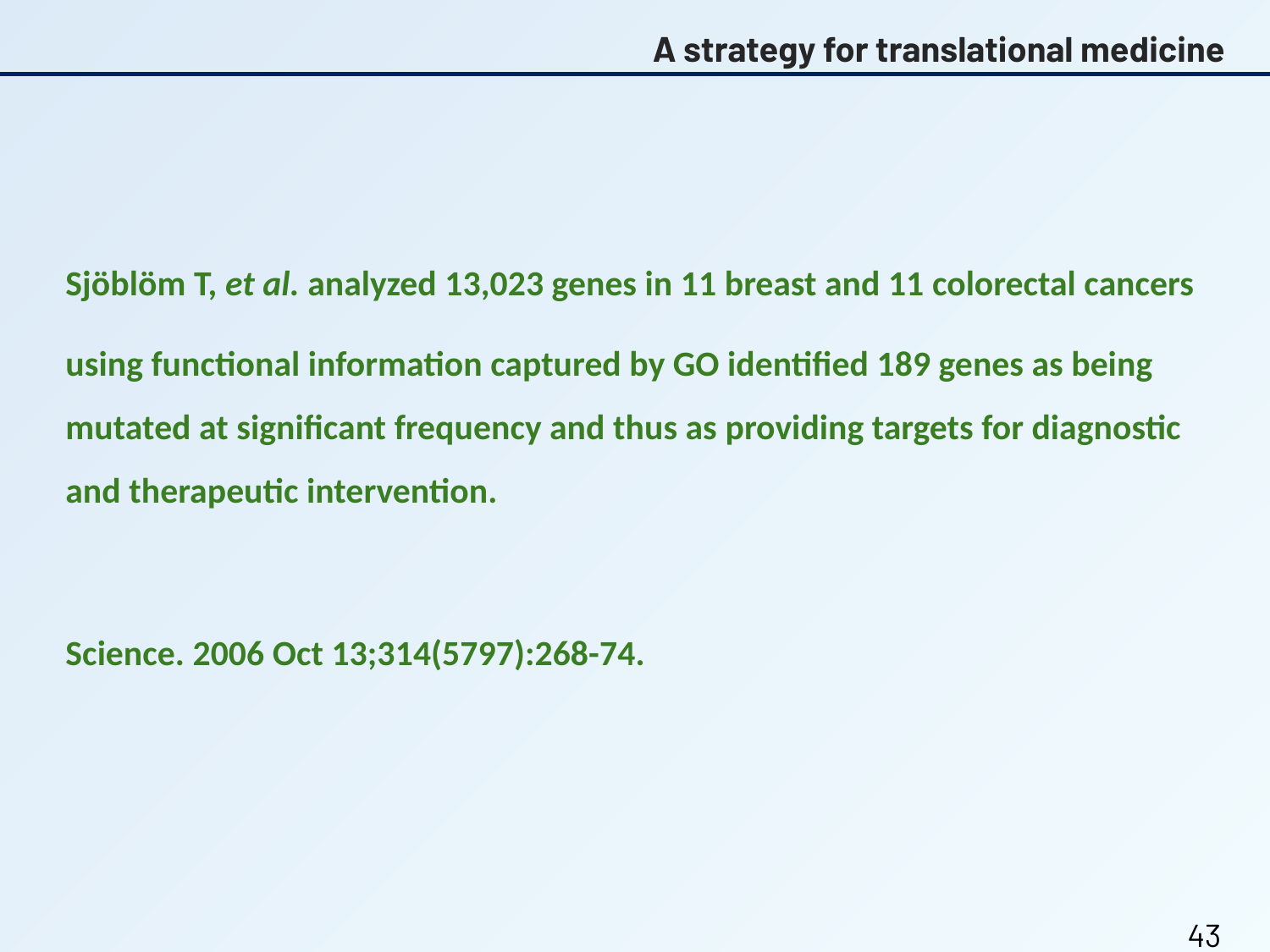

A strategy for translational medicine
Sjöblöm T, et al. analyzed 13,023 genes in 11 breast and 11 colorectal cancers
using functional information captured by GO identified 189 genes as being mutated at significant frequency and thus as providing targets for diagnostic and therapeutic intervention.

Science. 2006 Oct 13;314(5797):268-74.

43